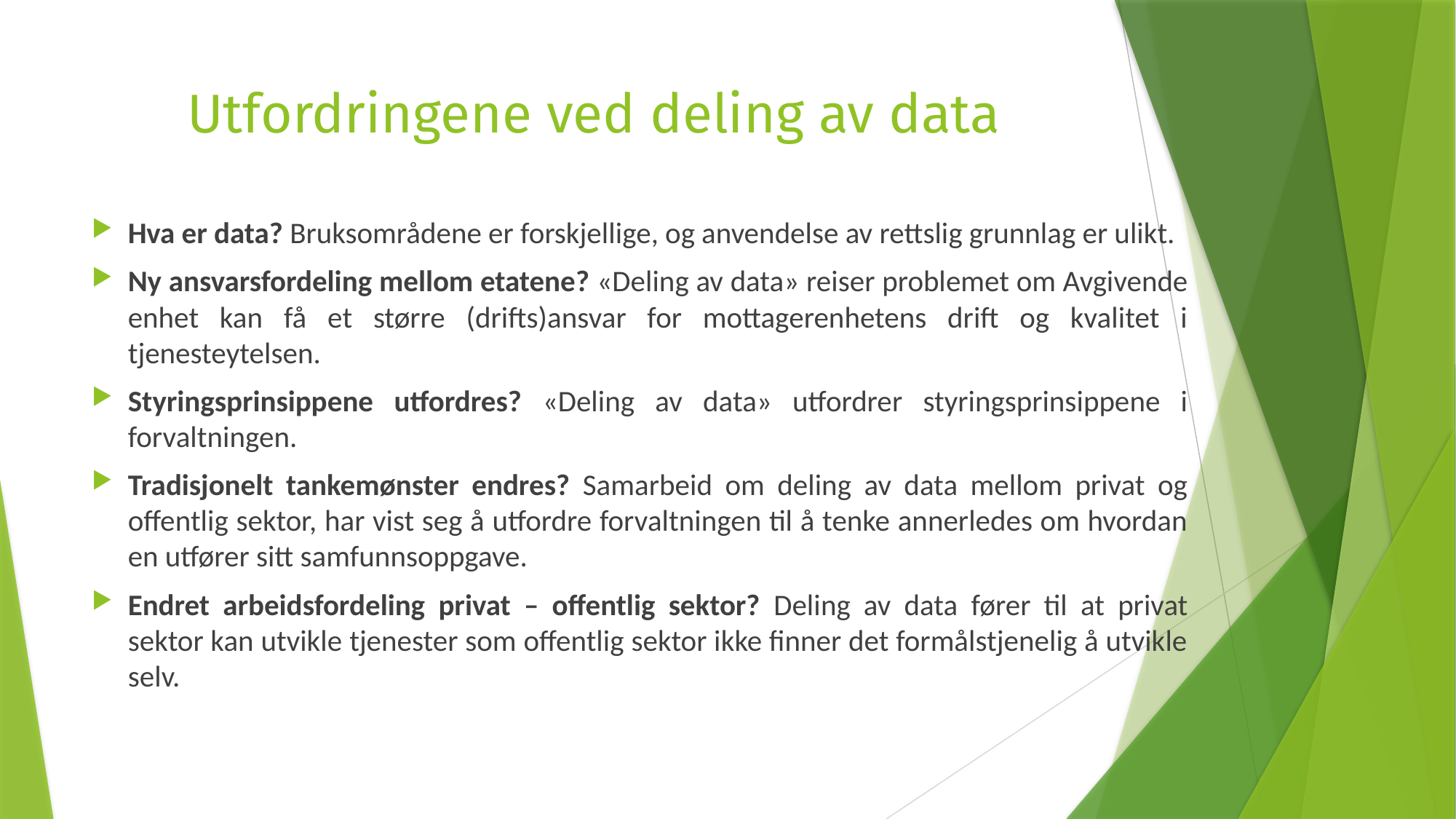

# Utfordringene ved deling av data
Hva er data? Bruksområdene er forskjellige, og anvendelse av rettslig grunnlag er ulikt.
Ny ansvarsfordeling mellom etatene? «Deling av data» reiser problemet om Avgivende enhet kan få et større (drifts)ansvar for mottagerenhetens drift og kvalitet i tjenesteytelsen.
Styringsprinsippene utfordres? «Deling av data» utfordrer styringsprinsippene i forvaltningen.
Tradisjonelt tankemønster endres? Samarbeid om deling av data mellom privat og offentlig sektor, har vist seg å utfordre forvaltningen til å tenke annerledes om hvordan en utfører sitt samfunnsoppgave.
Endret arbeidsfordeling privat – offentlig sektor? Deling av data fører til at privat sektor kan utvikle tjenester som offentlig sektor ikke finner det formålstjenelig å utvikle selv.